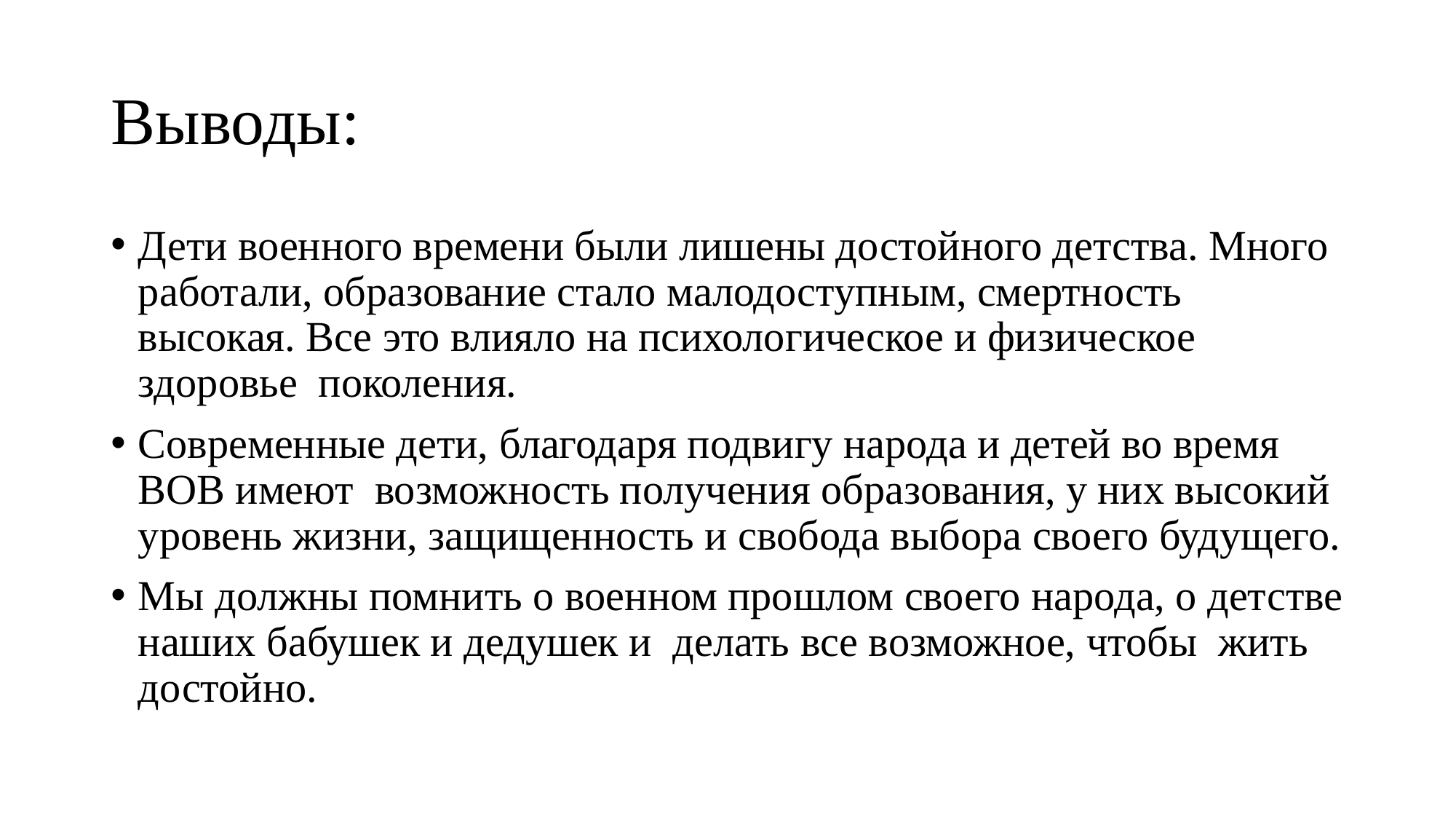

# Выводы:
Дети военного времени были лишены достойного детства. Много работали, образование стало малодоступным, смертность высокая. Все это влияло на психологическое и физическое здоровье  поколения.
Современные дети, благодаря подвигу народа и детей во время ВОВ имеют  возможность получения образования, у них высокий уровень жизни, защищенность и свобода выбора своего будущего.
Мы должны помнить о военном прошлом своего народа, о детстве наших бабушек и дедушек и  делать все возможное, чтобы  жить достойно.